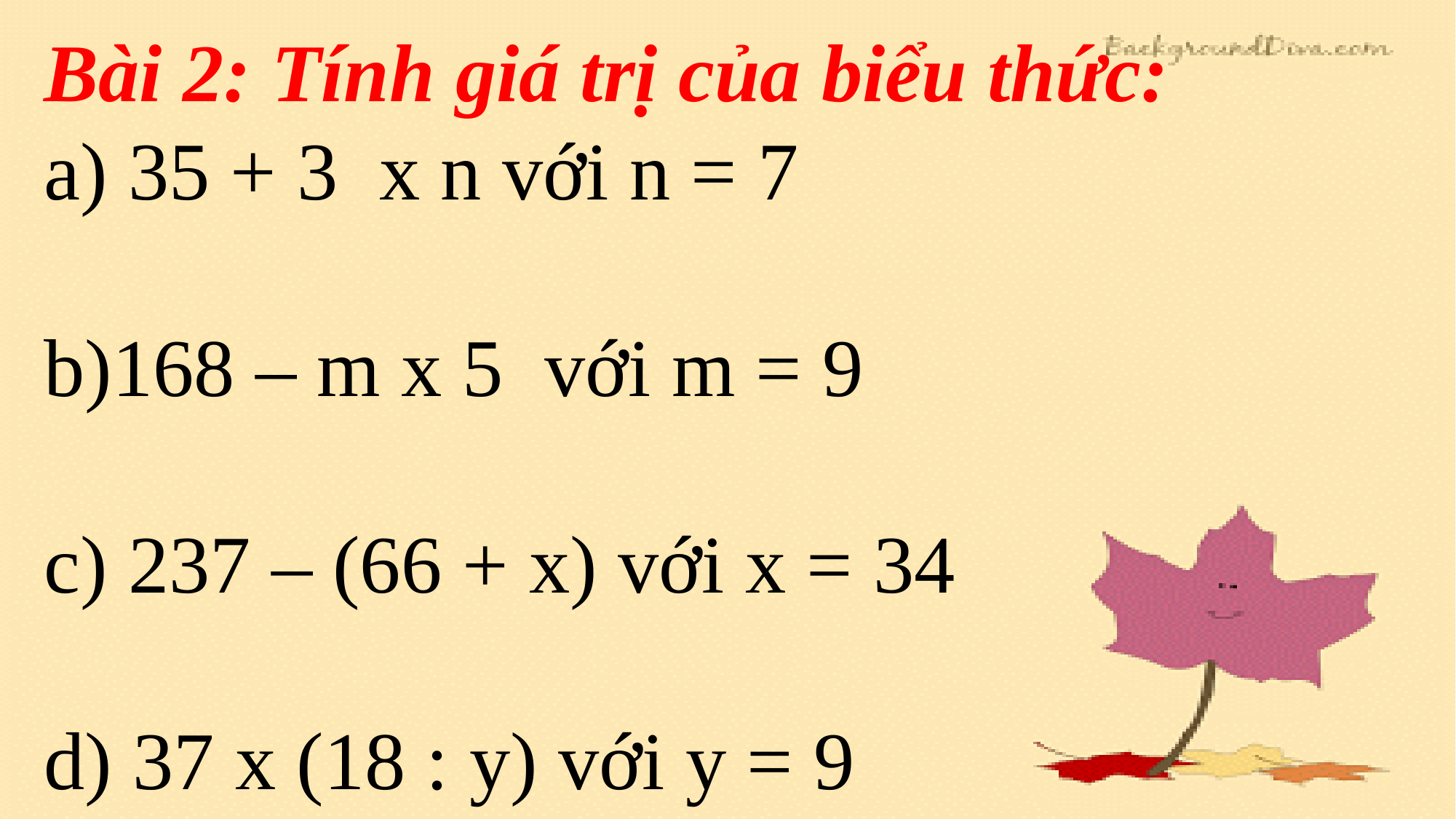

Bài 2: Tính giá trị của biểu thức:
 35 + 3  x n với n = 7

168 – m x 5  với m = 9

 237 – (66 + x) với x = 34

 37 x (18 : y) với y = 9